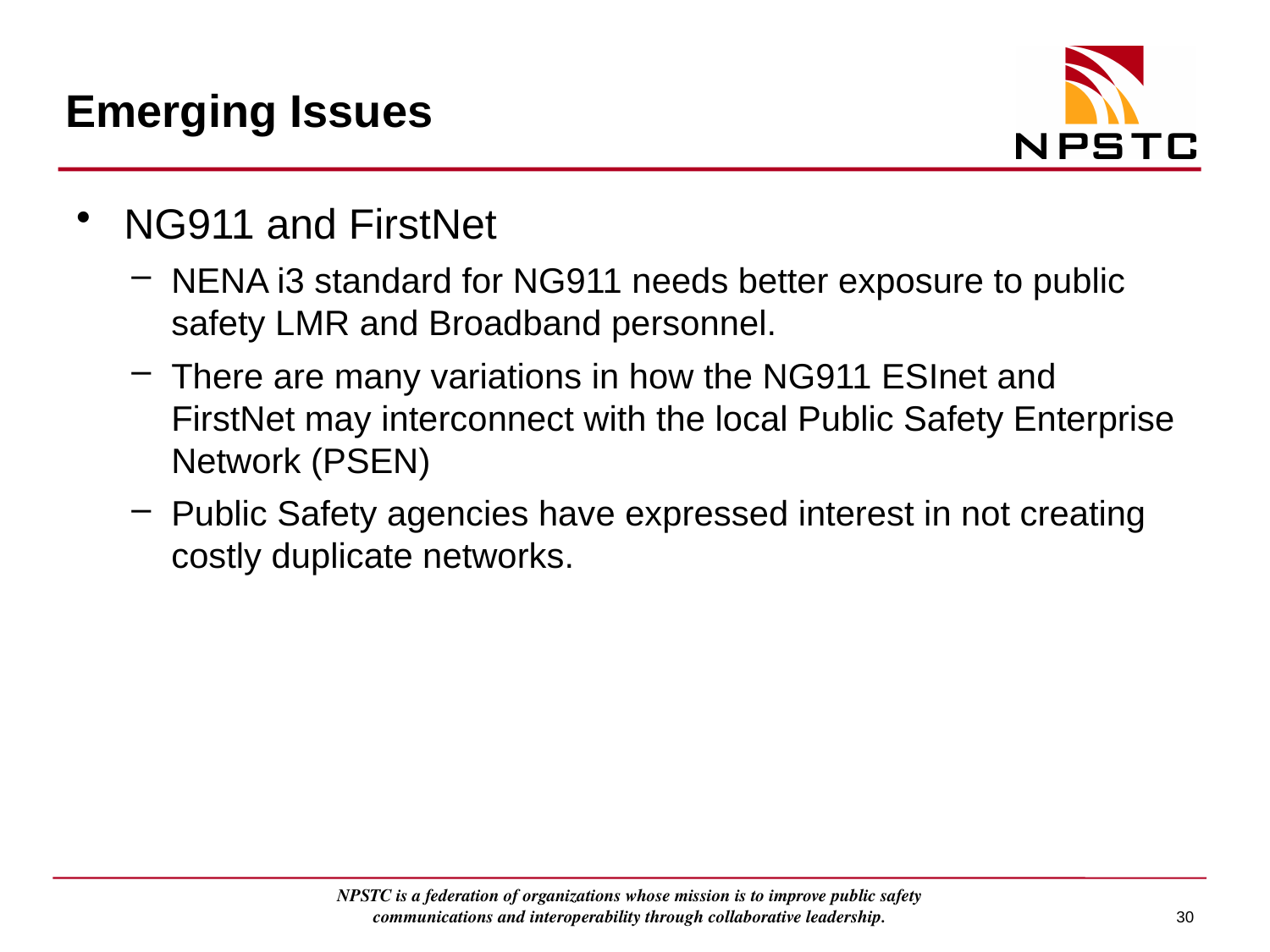

# Emerging Issues
NG911 and FirstNet
NENA i3 standard for NG911 needs better exposure to public safety LMR and Broadband personnel.
There are many variations in how the NG911 ESInet and FirstNet may interconnect with the local Public Safety Enterprise Network (PSEN)
Public Safety agencies have expressed interest in not creating costly duplicate networks.